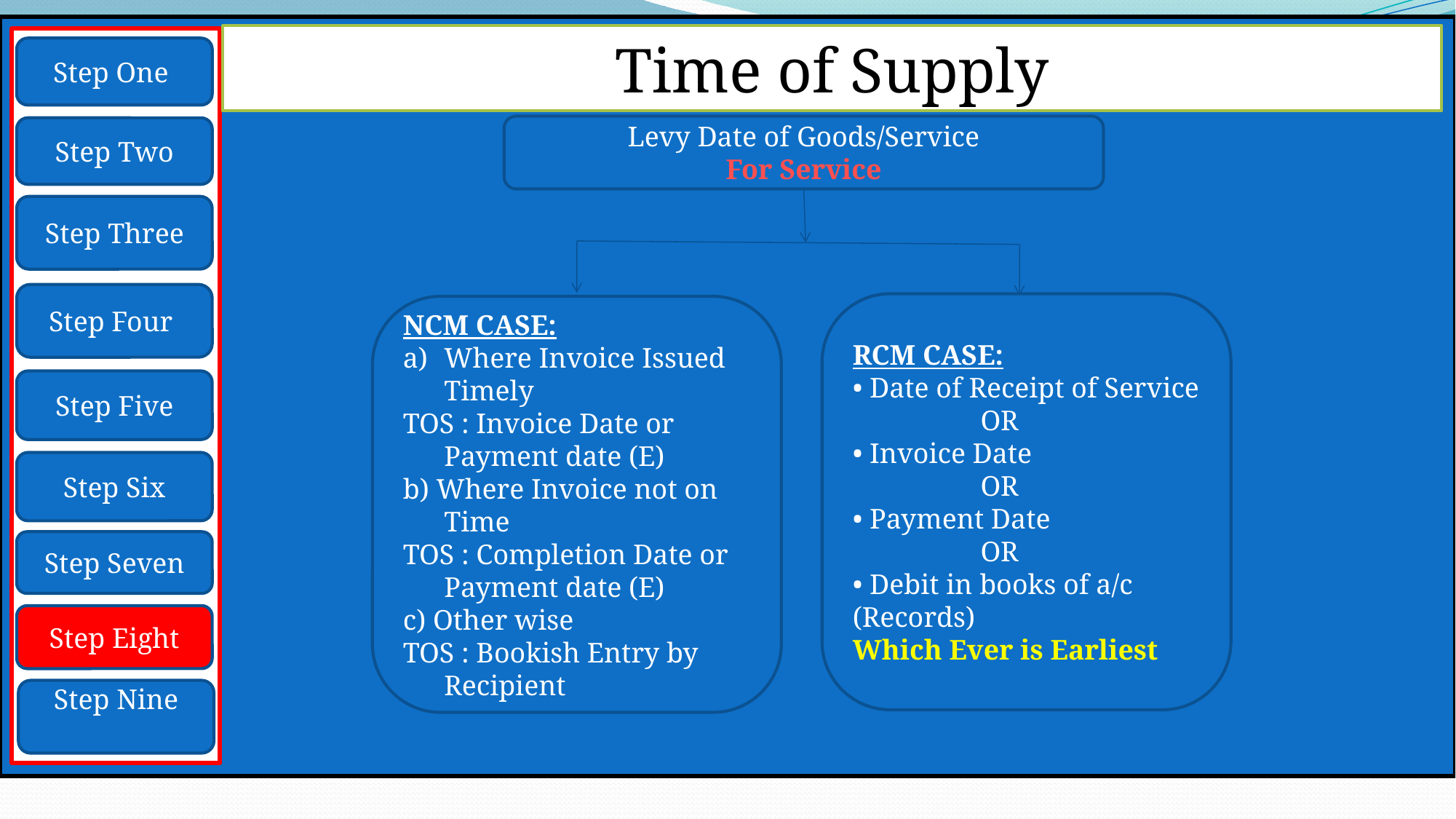

Time of Supply
Step One
Levy Date of Goods/Service
For Service
Step Two
Step Three
Step Four
RCM CASE:
• Date of Receipt of Service
                  OR
• Invoice Date
                  OR
• Payment Date
                  OR
• Debit in books of a/c (Records)
Which Ever is Earliest
NCM CASE:
Where Invoice Issued Timely
TOS : Invoice Date or Payment date (E)
b) Where Invoice not on Time
TOS : Completion Date or Payment date (E)
c) Other wise
TOS : Bookish Entry by Recipient
Step Five
Step Six
Step Seven
Step Eight
Step Nine